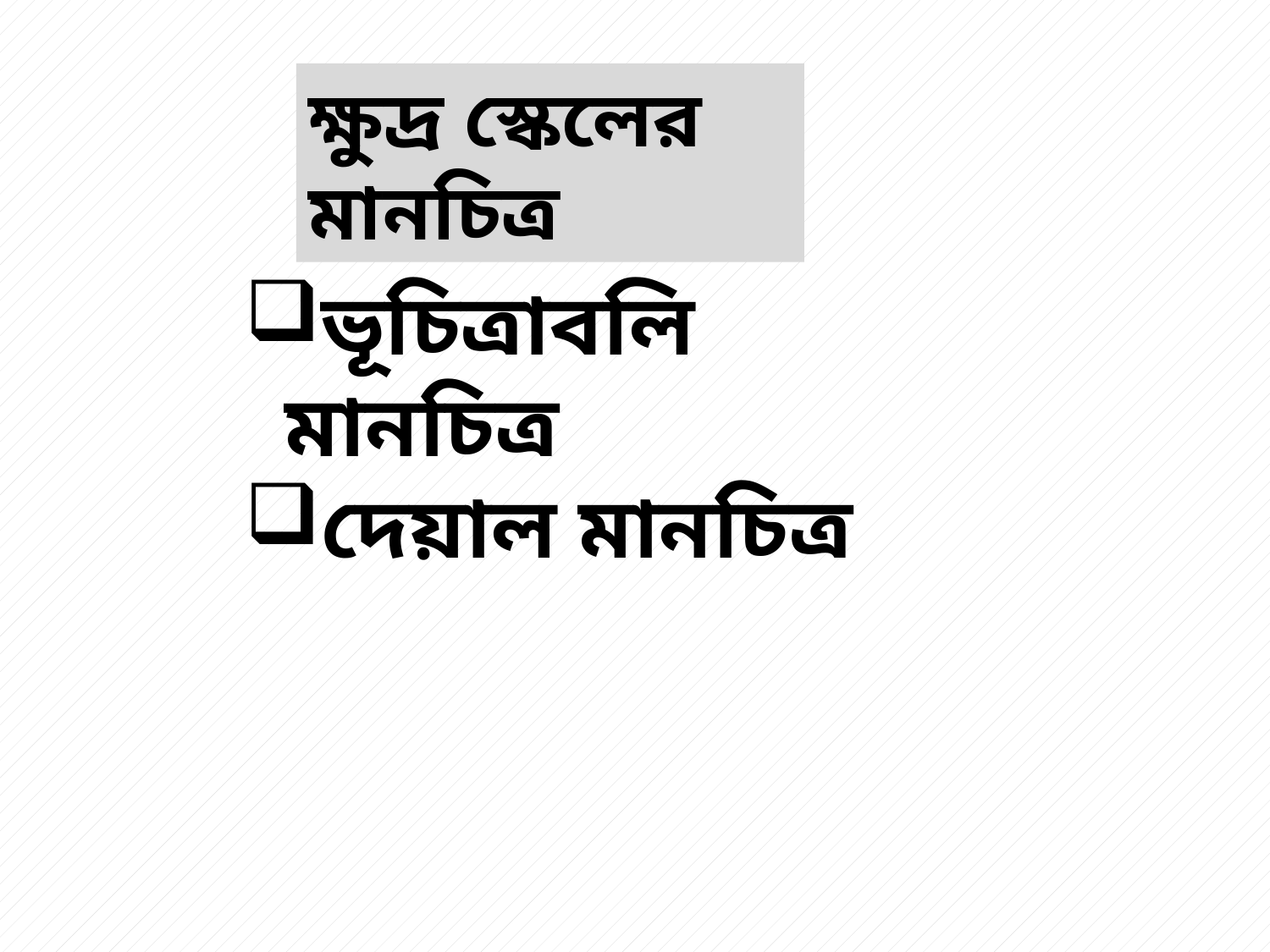

ক্ষুদ্র স্কেলের মানচিত্র
ভূচিত্রাবলি মানচিত্র
দেয়াল মানচিত্র